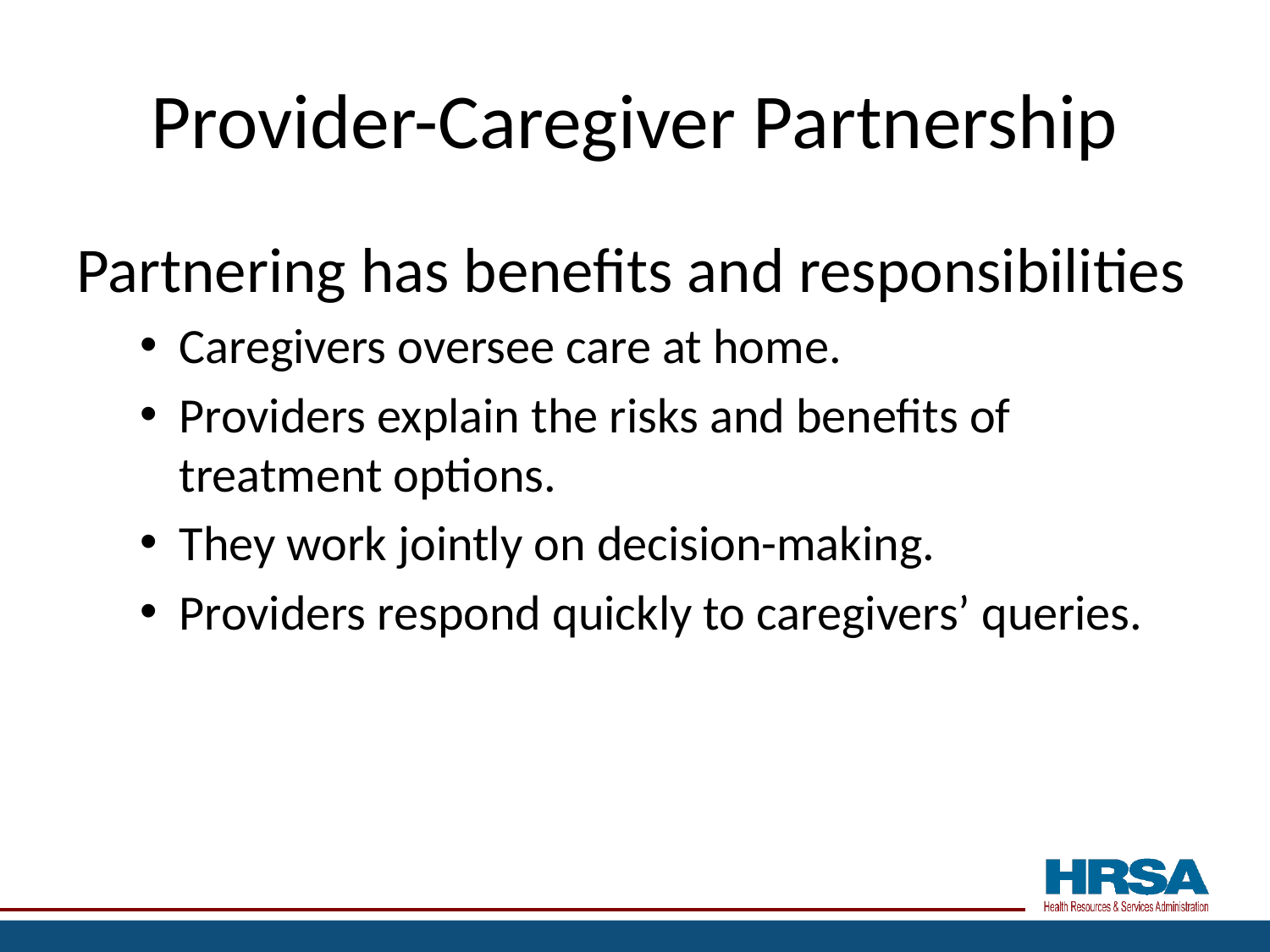

# Provider-Caregiver Partnership
Partnering has benefits and responsibilities
Caregivers oversee care at home.
Providers explain the risks and benefits of treatment options.
They work jointly on decision-making.
Providers respond quickly to caregivers’ queries.